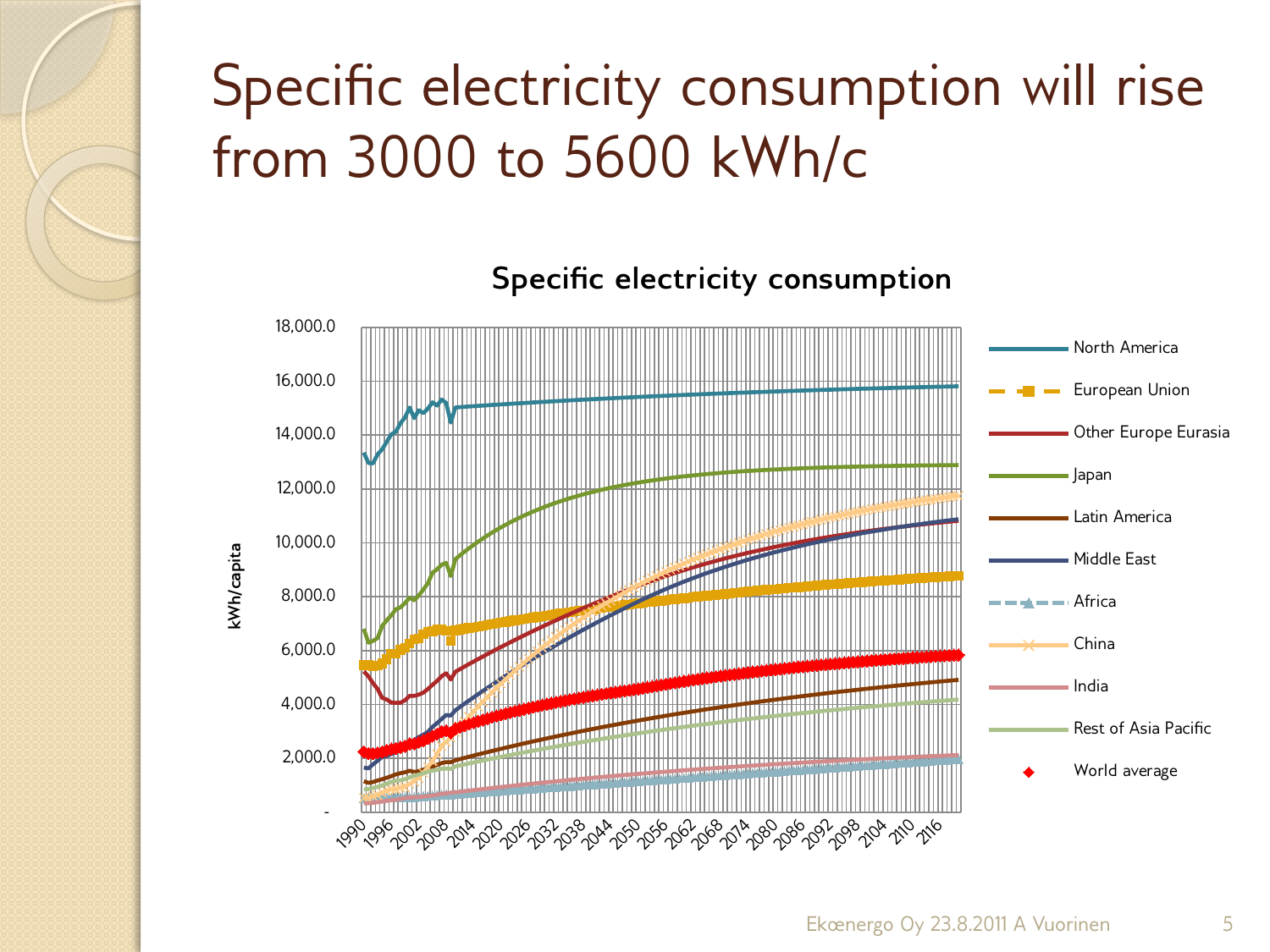

# Specific electricity consumption will rise from 3000 to 5600 kWh/c

### Chart: Specific electricity consumption

| Category | North America | European Union  | Other Europe Eurasia | Japan | Latin America | Middle East | Africa | China | India | Rest of Asia Pacific | World average |
|---|---|---|---|---|---|---|---|---|---|---|---|
| 1990 | 13354.677248677248 | 5463.054846938772 | 5228.28111548298 | 6810.178137651826 | 1149.277555508961 | 1656.7359646310401 | 508.84152733118964 | 537.5097343601287 | 334.6432776077234 | 845.7550488365083 | 2244.0533747531913 |
| 1991 | 12968.390746092216 | 5462.022700785413 | 5042.9171262968 | 6292.114835571536 | 1092.1896797876584 | 1630.2723543077464 | 566.8316044194627 | 536.8983471457727 | 335.11255467349275 | 863.3194459543291 | 2183.9637538813986 |
| 1992 | 12954.495627249475 | 5431.995652151883 | 4795.133856560859 | 6361.2094818276755 | 1121.744049578921 | 1778.4001609657967 | 549.9351854542638 | 596.6096657145065 | 352.2291348427462 | 902.2024081003681 | 2181.974461884425 |
| 1993 | 13290.538593260308 | 5442.2072893862005 | 4574.109138431143 | 6468.881597666812 | 1176.541708710806 | 1913.8343534150456 | 547.4202534007379 | 641.3480664261266 | 371.76519522860724 | 945.953953297653 | 2206.464099997941 |
| 1994 | 13473.215252960688 | 5522.995078984581 | 4246.4347316152825 | 6911.843971631204 | 1226.3210568819275 | 2050.094631399161 | 549.4208802687868 | 732.1766780099475 | 397.0097253653092 | 997.1740998989644 | 2242.3129513532954 |
| 1995 | 13755.711844197138 | 5681.176244006778 | 4186.6377524681175 | 7126.989339937546 | 1281.2450495048158 | 2096.258562803934 | 549.2243898375858 | 793.2385979210236 | 425.71878182103717 | 1063.8656913167995 | 2296.3990742130713 |
| 1996 | 14031.09063234436 | 5879.787982462811 | 4073.0645109897505 | 7312.579551805578 | 1337.965169793967 | 2163.19971114026 | 557.4366542495035 | 850.9793307842325 | 444.03200198524075 | 1123.3284120080798 | 2347.0673231624064 |
| 1997 | 14132.26650286394 | 5894.0710853389 | 4060.2192599578207 | 7534.629971745275 | 1404.9803420369392 | 2251.8252146929362 | 566.1002724980419 | 868.0512958135249 | 466.39816473249914 | 1175.2897419930762 | 2372.86545987964 |
| 1998 | 14444.956985573852 | 6024.919375687499 | 4063.8051670861123 | 7608.354713685244 | 1449.3694401850398 | 2369.3114809734607 | 557.4166078831893 | 913.1791068775944 | 492.43269164661393 | 1186.5103469652229 | 2414.0411159156806 |
| 1999 | 14660.57361008382 | 6097.2737780211055 | 4157.971173386509 | 7770.894848451614 | 1483.5618690401407 | 2466.8476347558517 | 555.8967690910974 | 938.5573614424665 | 524.7526238521405 | 1225.4721809925488 | 2453.59743248662 |
| 2000 | 15028.561128526646 | 6264.128039908545 | 4318.13250441109 | 7966.539386926731 | 1540.4446677340213 | 2572.0213098490112 | 558.8947310667932 | 1061.0519724483406 | 547.3012036306235 | 1295.6722725351942 | 2540.0108031601358 |
| 2001 | 14631.961385967923 | 6428.463837417812 | 4320.140405963995 | 7866.194087688219 | 1496.0339448024704 | 2669.8289629797505 | 562.8928833324154 | 1152.215690003978 | 555.6103601667598 | 1348.6463899189198 | 2545.97665700375 |
| 2002 | 14925.93481228669 | 6451.3113028354355 | 4366.650786170534 | 8044.945399262099 | 1522.470262224935 | 2793.1327097913536 | 581.0283318095877 | 1279.4375494207054 | 561.5397104686451 | 1401.3306852889073 | 2601.6126222912962 |
| 2003 | 14819.221490116592 | 6612.424822307272 | 4442.500442548317 | 8268.539547706874 | 1582.3798701823737 | 2874.743505784761 | 596.8303909567122 | 1469.2963342732628 | 580.5146967629914 | 1442.8213822030273 | 2664.1776488947808 |
| 2004 | 14988.787888926066 | 6703.800884454024 | 4574.714522898458 | 8501.635128305912 | 1647.1534539175718 | 2986.772119179412 | 617.7813223880056 | 1684.6022495582429 | 600.3561359026369 | 1500.6050061679355 | 2748.8417197366452 |
| 2005 | 15222.285469604109 | 6713.658441323883 | 4731.3367855437655 | 8891.059580230187 | 1692.1673998874082 | 3168.0003963290023 | 626.9018940949076 | 1900.63178877308 | 617.8629385528254 | 1544.7498975166059 | 2830.872361746917 |
| 2006 | 15099.752619094485 | 6783.0386352909445 | 4875.2452242853315 | 9021.34814898803 | 1760.548590830265 | 3308.1555985542714 | 639.648040166781 | 2165.972488158821 | 649.9636027686532 | 1576.290600184849 | 2904.117147432199 |
| 2007 | 15325.188302193344 | 6776.579326725142 | 5051.473668665391 | 9187.738597090889 | 1824.4139582576047 | 3460.354883081155 | 652.5648103205107 | 2466.1381285592615 | 689.6496754119773 | 1613.826392621762 | 3000.9055922221723 |
| 2008 | 15197.752816221437 | 6740.842808246643 | 5159.052180008654 | 9260.694182074914 | 1862.3687949647765 | 3611.3526147922157 | 663.481258332413 | 2611.2977720524764 | 700.1633294330794 | 1622.7957513498507 | 3027.7481213334618 |
| 2009 | 14466.883213773308 | 6350.600308758983 | 4926.680408106524 | 8766.3286163522 | 1858.3417351246737 | 3586.27900020058 | 642.5874491728756 | 2767.967008470798 | 726.043322203673 | 1608.7062179518873 | 2955.223531803326 |
| 2010 | 15030.82972315469 | 6748.8930923211165 | 5214.62696088545 | 9395.340760472529 | 1928.4130152749829 | 3785.6027454816626 | 679.3480778256509 | 2978.7386623513335 | 739.001381291308 | 1702.7076871415954 | 3107.28057211495 |
| 2011 | 15042.57189849976 | 6779.263969765634 | 5311.022971242554 | 9536.772400743823 | 1973.0500727806154 | 3907.589913056346 | 691.1820717641145 | 3175.56461454298 | 759.713883283898 | 1739.7933769387057 | 3164.6338941017657 |
| 2012 | 15054.196652091377 | 6809.331138435694 | 5406.455021496065 | 9672.546775404264 | 2017.2407597111767 | 4028.357208955282 | 703.0160657025774 | 3368.4540476907932 | 780.2192602565618 | 1776.508209837848 | 3220.4551247096456 |
| 2013 | 15065.705158147079 | 6839.0976354190525 | 5500.932751247059 | 9802.890175078282 | 2060.9895397724467 | 4147.916831895231 | 714.8500596410404 | 3557.4856921756505 | 800.5195834594983 | 1812.855894407986 | 3274.7964060239437 |
| 2014 | 15077.098579142224 | 6868.566467432584 | 5594.4657037005545 | 9928.019838765349 | 2104.300832033103 | 4266.2808586058 | 726.6840535795047 | 3742.7367037707586 | 820.6169034304061 | 1848.8401021324348 | 3327.707780110169 |
| 2015 | 15088.378065927405 | 6897.740611125973 | 5687.06332662949 | 10048.144315904989 | 2147.1790113711522 | 4383.461245049241 | 738.518047517968 | 3924.2826951340135 | 840.5132502015983 | 1884.4644677796268 | 3379.237286880071 |
| 2016 | 15099.544757844775 | 6926.623013382435 | 5778.734973329149 | 10163.46381395898 | 2189.628408915818 | 4499.469827628246 | 750.3520414564305 | 4102.19776667001 | 860.2106335050854 | 1919.7325897703604 | 3429.431056782843 |
| 2017 | 15110.599782842934 | 6955.216591616329 | 5869.489903561829 | 10274.170532090819 | 2231.6533124850457 | 4614.318324381466 | 762.1860353948939 | 4276.554536775282 | 879.7110429755371 | 1954.6480305411708 | 3478.3333986273647 |
| 2018 | 15121.544257591124 | 6983.524234067889 | 5959.337284492142 | 10380.448981497377 | 2273.257967018573 | 4728.01833616715 | 774.0200293333572 | 4447.424171478402 | 899.0164483512841 | 1989.2143169042888 | 3525.986882821211 |
| 2019 | 15132.379287591817 | 7011.5488000949235 | 6048.286191613188 | 10482.47629292768 | 2314.446575006766 | 4840.58134783497 | 785.8540232718204 | 4614.876413487505 | 918.1287996732743 | 2023.434940403775 | 3572.4324202937623 |
| 2020 | 15143.105967292515 | 7039.293120461696 | 6136.34560966302 | 10580.422511900779 | 2355.223296915068 | 4952.018729386122 | 797.6880172102842 | 4778.979610656422 | 937.0500274820429 | 2057.3133576682567 | 3617.7093373532853 |
| 2021 | 15153.725380196212 | 7066.759997624798 | 6223.524433532321 | 10674.450882114948 | 2395.592251604298 | 5062.341737121785 | 809.5220111487471 | 4939.800743881965 | 955.7820430127259 | 2090.8529907600996 | 3661.8554467123413 |
| 2022 | 15164.238598970867 | 7093.95220601627 | 6309.831469162963 | 10764.718117520544 | 2435.5575167466372 | 5171.56151478007 | 821.35600508721 | 5097.405454442996 | 974.3267383881016 | 2124.057227521015 | 3704.907114900384 |
| 2023 | 15174.646685557767 | 7120.872492323821 | 6395.275434437293 | 10851.374663509921 | 2475.1231292375523 | 5279.689094661769 | 833.1899990256736 | 5251.858070792765 | 992.6859868097175 | 2156.9294219143335 | 3746.8993262690146 |
| 2024 | 15184.950691278798 | 7147.523575768305 | 6479.864960058863 | 10934.564947659726 | 2514.2930856035555 | 5386.735398744641 | 845.0239929641377 | 5403.221634815586 | 1010.8616427471227 | 2189.4728943637047 | 3787.865743782312 |
| 2025 | 15195.151656942633 | 7173.9081483783375 | 6563.608590424229 | 11014.427620443548 | 2553.071342405902 | 5492.711239786703 | 856.8579869026003 | 5551.557927557943 | 1028.8555421251551 | 2221.6909320886 | 3827.838766772582 |
| 2026 | 15205.250612949822 | 7200.028875262271 | 6646.514784485927 | 11091.095786316027 | 2591.4618166402247 | 5597.627322418332 | 868.6919808410636 | 5696.927494445454 | 1046.6695025094048 | 2253.586789436239 | 3866.849585830837 |
| 2027 | 15215.24857939695 | 7225.888394877375 | 6728.59191660703 | 11164.697225553577 | 2629.468386132201 | 5701.494244223645 | 880.5259747795274 | 5839.389669995216 | 1064.305323289813 | 2285.163688210395 | 3904.92823499087 |
| 2028 | 15225.146566179596 | 7251.489319296311 | 6809.848277406922 | 11235.354607221629 | 2667.0948899292453 | 5804.322496810912 | 892.3599687179897 | 5979.002602033943 | 1081.7647858624184 | 2316.424817996819 | 3942.103641355884 |
| 2029 | 15234.945573094405 | 7276.83423447108 | 6890.292074598792 | 11303.18569362296 | 2704.3451286883383 | 5906.122466872326 | 904.1939626564536 | 6115.823275431935 | 1099.0496538092978 | 2347.373336485372 | 3978.403672307886 |
| 2030 | 15244.646589940081 | 7301.925700494079 | 6969.93143381876 | 11368.303536568243 | 2741.22286505983 | 6006.904437233094 | 916.0279565949163 | 6249.907535361962 | 1116.1616730767007 | 2378.0123697890417 | 4013.855180431232 |
| 2031 | 15254.250596617287 | 7326.766251856861 | 7048.774399446528 | 11430.816665795708 | 2777.7318240676136 | 6106.678587890262 | 927.8619505333801 | 6381.3101100933945 | 1133.1025721514359 | 2408.34501275967 | 4048.484046274146 |
| 2032 | 15263.758563227728 | 7351.358397706005 | 7126.82893541801 | 11490.829269854086 | 2813.875693485322 | 6205.454997040862 | 939.6959444718435 | 6510.084633330158 | 1149.874062235423 | 2438.3743293006005 | 4082.3152190644305 |
| 2033 | 15273.171450172083 | 7375.704622096666 | 7204.102926029795 | 11548.44136975012 | 2849.6581242088473 | 6303.243642099952 | 951.5299384103066 | 6636.283666102223 | 1166.477837418573 | 2468.103352676114 | 4115.372755488724 |
| 2034 | 15282.490208246974 | 7399.8073842434205 | 7280.604176735454 | 11603.748985650333 | 2885.0827306251394 | 6400.054400708451 | 963.3639323487736 | 6759.958718218841 | 1182.9155748498906 | 2497.5350858178786 | 4147.679856638242 |
| 2035 | 15291.715778741116 | 7423.669118768708 | 7356.34041493403 | 11656.84429691453 | 2920.153090977271 | 6495.897051730866 | 975.1979262872368 | 6881.1602692931465 | 1199.1889349068922 | 2526.672501628228 | 4179.258903217931 |
| 2036 | 15300.849093530322 | 7447.292235948734 | 7431.319290750662 | 11707.815795728133 | 2954.872747725866 | 6590.781276243059 | 987.0319202257 | 6999.937789345939 | 1215.299561363328 | 2555.5185432804656 | 4210.131489110205 |
| 2037 | 15309.891075171632 | 7470.679121956973 | 7505.5483778091075 | 11756.748434589215 | 2989.245207906988 | 6684.71665851015 | 998.865914164163 | 7116.339758997659 | 1231.249081555191 | 2584.076124516186 | 4240.318453379281 |
| 2038 | 15318.842636996533 | 7493.83213910512 | 7579.035173996957 | 11803.723767895863 | 3023.273943486298 | 6777.712686954548 | 1010.6999081026266 | 7230.413689256377 | 1247.0391065451408 | 2612.3481299395416 | 4269.839910797057 |
| 2039 | 15327.704683203183 | 7516.753626081793 | 7651.7871022229465 | 11848.820087870214 | 3056.9623917098147 | 6869.778755114494 | 1022.5339020410904 | 7342.206140909922 | 1262.6712312851926 | 2640.337415308675 | 4298.7152809668805 |
| 2040 | 15336.47810894776 | 7539.445898188681 | 7723.811511166683 | 11892.112555045613 | 3090.313955451101 | 6960.924162592854 | 1034.3678959795532 | 7451.762743530388 | 1278.147034777842 | 2668.0468078241047 | 4326.96331611722 |
| 2041 | 15345.163800434906 | 7561.911247574515 | 7795.115676020956 | 11933.673323533982 | 3123.33200355497 | 7051.1581159964235 | 1046.2018899180166 | 7559.128214098453 | 1293.4680802355674 | 2695.4791064143933 | 4354.602127633233 |
| 2042 | 15353.762635007164 | 7584.151943466496 | 7865.706799226703 | 11973.571661282824 | 3156.0198711777984 | 7140.489729865963 | 1058.03588385648 | 7664.346375255122 | 1308.6359152387142 | 2722.6370820187753 | 4381.649211390125 |
| 2043 | 15362.275481233717 | 7606.170232399544 | 7935.5920112004 | 12011.87406552171 | 3188.3808601243995 | 7228.928027596799 | 1069.869877794943 | 7767.460173188683 | 1323.6520718918284 | 2749.523477867105 | 4408.121471949065 |
| 2044 | 15370.703198997995 | 7627.968338443266 | 8004.778371054332 | 12048.644373591054 | 3220.4182391815275 | 7316.4819423503295 | 1081.7038717334065 | 7868.5116951635855 | 1338.5180669784136 | 2776.14100975696 | 4434.03524567253 |
| 2045 | 15379.046639584623 | 7649.548463426554 | 8073.272867309749 | 12083.943869337612 | 3252.1352444480917 | 7403.160317956346 | 1093.5378656718701 | 7967.542186698977 | 1353.235402114127 | 2802.4923663279096 | 4459.406322813202 |
| 2046 | 15387.306645765393 | 7670.912787160002 | 8141.082418602611 | 12117.831385254309 | 3283.5350796619914 | 7488.9719098062815 | 1105.3718596103329 | 8064.592068403641 | 1367.8055638984883 | 2828.580209333158 | 4484.249968627394 |
| 2047 | 15395.484051884368 | 7692.063467656129 | 8208.21387438253 | 12150.363400534337 | 3314.620916523752 | 7573.925385737719 | 1117.2058535487977 | 8159.700952474228 | 1382.2300240650059 | 2854.407173908347 | 4508.580943561103 |
| 2048 | 15403.579683942127 | 7713.002641347284 | 8274.674015604662 | 12181.594135203157 | 3345.3958950168953 | 7658.029326909845 | 1129.0398474872604 | 8252.907658863407 | 1396.5102396298578 | 2879.975868837789 | 4532.413522554321 |
| 2049 | 15411.594359679331 | 7733.7324233015315 | 8340.469555414571 | 12211.575640485229 | 3375.8631237251066 | 7741.292228670246 | 1140.873841425723 | 8344.250231124808 | 1410.6476530390623 | 2905.288876817936 | 4555.761513506751 |
| 2050 | 15419.528888659153 | 7754.2549074362305 | 8405.607139826363 | 12240.357885556023 | 3406.0256801462347 | 7823.722501413046 | 1152.707835364187 | 8433.765951940972 | 1424.6436923141732 | 2930.3487547182767 | 4578.638274945514 |
| 2051 | 15427.384072349178 | 7774.572166729592 | 8469.441972549948 | 12267.98884082399 | 3435.886611003154 | 7904.504168700983 | 1164.54182930265 | 8521.491358340809 | 1438.499771196536 | 2955.158033839621 | 4609.510395142348 |
| 2052 | 15435.160704202302 | 7794.686253430014 | 8532.000108619055 | 12294.514557881237 | 3465.4489325515046 | 7983.67020264318 | 1176.375823241113 | 8607.462256612653 | 1452.217289290068 | 2979.7192201697403 | 4639.829428439374 |
| 2053 | 15442.859569736895 | 7814.599199263438 | 8593.307081966761 | 12319.979246256196 | 3494.715630884361 | 8061.252915906518 | 1188.209817179576 | 8691.713736919073 | 1465.797632202669 | 3004.034794636575 | 4669.606317847906 |
| 2054 | 15450.48144661615 | 7834.3130156385105 | 8653.38791584752 | 12344.425347096148 | 3523.6896622338954 | 8137.283974904591 | 1200.0438111180395 | 8774.280187619352 | 1479.2421716861456 | 3028.1072133587254 | 4698.851776755207 |
| 2055 | 15458.02710472659 | 7853.829693849852 | 8712.267133050678 | 12367.89360390249 | 3552.373953269938 | 8211.794412722715 | 1211.8778050565027 | 8855.195309305609 | 1492.552265774786 | 3051.938907893665 | 4727.576294236495 |
| 2056 | 15465.497306255944 | 7873.151205279073 | 8769.968765909762 | 12390.423130436599 | 3580.7714013956156 | 8284.81464178445 | 1223.7117989949659 | 8934.492128558162 | 1505.7292589225403 | 3075.5322854832557 | 4755.790140228951 |
| 2057 | 15472.892805770003 | 7892.279501593998 | 8826.516366111675 | 12412.051475909335 | 3608.8848750400407 | 8356.374466264975 | 1235.5457929334293 | 9012.203011425667 | 1518.7744821388155 | 3098.889729296942 | 4783.5033705715505 |
| 2058 | 15480.21435028892 | 7911.21651494578 | 8881.933014309545 | 12432.814687563163 | 3636.717213948022 | 8426.503094255882 | 1247.3797868718916 | 9088.35967663581 | 1531.6892531229316 | 3122.0135986725027 | 4810.725831914885 |
| 2059 | 15487.462679362647 | 7929.9641581640335 | 8936.241329543433 | 12452.747370750836 | 3664.27122946692 | 8495.229149686968 | 1259.2137808103548 | 9162.993208541775 | 1544.474876397205 | 3144.9062293542906 | 4837.4671665047645 |
| 2060 | 15494.638525145636 | 7948.52432495012 | 8989.463478472677 | 12471.882746611012 | 3691.5497048306324 | 8562.580684009423 | 1271.04777474882 | 9236.134069809586 | 1557.1326434387308 | 3167.5699337292767 | 4863.7368168431985 |
| 2061 | 15501.742612470794 | 7966.898890068334 | 9041.621184423318 | 12490.252707436772 | 3718.555395440698 | 8628.585187645436 | 1282.881768687283 | 9307.81211385205 | 1569.663832809844 | 3190.0070010605027 | 4889.544030230529 |
| 2062 | 15508.775658922706 | 7985.089709535366 | 9092.735736254948 | 12507.88786982949 | 3745.2910291446697 | 8693.26960120873 | 1294.715762625747 | 9378.056597013667 | 1582.06971028725 | 3212.2196977184244 | 4914.897863191983 |
| 2063 | 15515.73837491009 | 8003.098620807738 | 9142.827997049944 | 12524.817625726517 | 3771.7593065116052 | 8756.660326500765 | 1306.549756564213 | 9446.896190512065 | 1594.3515289898799 | 3234.2102674097655 | 4939.80718579211 |
| 2064 | 15522.63146373761 | 8020.9274429673715 | 9191.918412629051 | 12541.070191387655 | 3797.9629011048687 | 8818.783237286952 | 1318.3837505026759 | 9514.358992140484 | 1606.5105295054834 | 3255.980931404188 | 4964.2806858403865 |
| 2065 | 15529.455621676834 | 8038.577976905421 | 9240.027019896566 | 12556.672654422357 | 3823.9044597521997 | 8879.663689857409 | 1330.2177444411402 | 9580.472537736328 | 1618.54794001593 | 3277.533888758671 | 4988.326872990921 |
| 2066 | 15536.211538036698 | 8056.052005504082 | 9287.173455018747 | 12571.65101893567 | 3849.5866028130586 | 8939.326533376465 | 1342.0517383796016 | 9645.263812420268 | 1630.464976421275 | 3298.8713165396093 | 5011.954082739532 |
| 2067 | 15542.899895232937 | 8073.351293816761 | 9333.37696143846 | 12586.03024886845 | 3875.0119244433104 | 8997.796120025143 | 1353.8857323180648 | 9708.759261610528 | 1642.2628424625595 | 3319.9953700427372 | 5035.17048032097 |
| 2068 | 15549.521368857231 | 8090.477589246308 | 9378.656397729783 | 12599.834309603903 | 3900.1829928572556 | 9055.096314940833 | 1365.7197262565292 | 9770.984801816992 | 1653.9427298434364 | 3340.9081830108257 | 5057.984064509124 |
| 2069 | 15556.07662774526 | 8107.432621721575 | 9423.030245295298 | 12613.086207909948 | 3925.102350587056 | 9111.250505958229 | 1377.5537201949924 | 9831.965831219284 | 1665.5058183505043 | 3361.611867849246 | 5080.402671323082 |
| 2070 | 15562.566334044419 | 8124.218103872069 | 9466.516615909488 | 12625.808030283735 | 3949.772514739567 | 9166.281613155268 | 1389.3877141334556 | 9891.727240033577 | 1676.9532759725016 | 3382.1085158392725 | 5102.433977641553 |
| 2071 | 15568.991143280595 | 8140.835731201069 | 9509.133259111408 | 12638.020979762603 | 3974.1959772505516 | 9220.212098208369 | 1401.221708071919 | 9950.29342067157 | 1688.2862590182801 | 3402.4001973494082 | 5124.085504728309 |
| 2072 | 15575.351704424405 | 8157.287182256779 | 9550.897569449264 | 12649.74541126231 | 3998.375205136426 | 9273.063973560418 | 1413.0557020103822 | 10007.688277696798 | 1699.5059122335988 | 3422.488962044439 | 5145.364621671054 |
| 2073 | 15581.648659956792 | 8173.574118801925 | 9591.826593580363 | 12661.000865502012 | 4022.31264074344 | 9324.85881140541 | 1424.8896959488454 | 10063.935237581527 | 1710.6133689167648 | 3442.376839092515 | 5166.278548736241 |
| 2074 | 15587.88264593383 | 8189.69818598163 | 9631.937037228865 | 12671.80610157213 | 4046.010701994386 | 9375.617752493516 | 1436.7236898873089 | 10119.057258268545 | 1721.609751033096 | 3462.0658373701162 | 5186.8343606421495 |
| 2075 | 15594.054292051112 | 8205.661012489525 | 9671.245272004398 | 12682.17912819945 | 4069.4717826328247 | 9425.361514759843 | 1448.5576838257732 | 10173.07683854183 | 1732.496169328268 | 3481.557945664933 | 5207.038989752288 |
| 2076 | 15600.164221707217 | 8221.464210732349 | 9709.767342084402 | 12692.137233761669 | 4092.6982524648743 | 9474.110401780854 | 1460.3916777642362 | 10226.016027209667 | 1743.273723440487 | 3500.8551328768144 | 5226.899229191605 |
| 2077 | 15606.213052066774 | 8237.109376992745 | 9747.51897076281 | 12701.697015101408 | 4115.6924575986 | 9521.884311061433 | 1472.225671702701 | 10277.896432104137 | 1753.9435020115843 | 3519.959348216563 | 5246.421735887383 |
| 2078 | 15612.201394122712 | 8252.598091590531 | 9784.515566867663 | 12710.874405187553 | 4138.456720680993 | 9568.702742156433 | 1484.0596656411633 | 10328.739228900728 | 1764.506582796971 | 3538.872521402922 | 5265.613033537095 |
| 2079 | 15618.129852758098 | 8267.931919042347 | 9820.772231050407 | 12719.684699670246 | 4160.993341132558 | 9614.584804629485 | 1495.8936595796254 | 10378.565169761343 | 1774.9640327745028 | 3557.5965628574213 | 5284.479515504888 |
| 2080 | 15623.99902680713 | 8283.112408219657 | 9856.303761949495 | 12728.142582373652 | 4183.304595379616 | 9659.549225853105 | 1507.7276535180895 | 10427.394591804794 | 1785.3169082522606 | 3576.1333638973665 | 5303.027447649007 |
| 2081 | 15629.809509115677 | 8298.141092505177 | 9891.124662230615 | 12736.26214976889 | 4205.3927370842 | 9703.61435865225 | 1519.5616474565518 | 10475.247425407362 | 1795.5662549752403 | 3594.4847969269167 | 5321.26297108171 |
| 2082 | 15635.56188660113 | 8313.01948994783 | 9925.249144506095 | 12744.056934468328 | 4227.2599973717415 | 9746.798188795403 | 1531.3956413950152 | 10522.143202337895 | 1805.7131082309857 | 3612.6527156261673 | 5339.192104863618 |
| 2083 | 15641.256740311752 | 8327.749103416072 | 9958.691137136073 | 12751.539927779817 | 4248.908585056401 | 9789.118342335705 | 1543.2296353334784 | 10568.101063729773 | 1815.758492954179 | 3630.638955138432 | 5356.820748634307 |
| 2084 | 15646.894645485232 | 8342.331420749631 | 9991.464289913445 | 12758.723601358834 | 4270.3406868642205 | 9830.592092805193 | 1555.063629271941 | 10613.139767893854 | 1825.7034238301396 | 3648.445332255571 | 5374.154685180734 |
| 2085 | 15652.476171606995 | 8356.767914909848 | 10023.581979635264 | 12765.619927994669 | 4291.558467653952 | 9871.236368265285 | 1566.8976232104048 | 10657.277697974629 | 1835.5489053973406 | 3666.0736456015375 | 5391.199582945139 |
| 2086 | 15658.001882467543 | 8371.060044128471 | 10055.057315562663 | 12772.240401565095 | 4312.564070635793 | 9911.06775821619 | 1578.7316171488683 | 10700.5328694538 | 1845.2959321488695 | 3683.5256758140467 | 5407.960998474148 |
| 2087 | 15663.47233621949 | 8385.209252054916 | 10085.903144771517 | 12778.596056192693 | 4333.359617587815 | 9950.10252036808 | 1590.5656110873317 | 10742.922937503385 | 1854.9454886328829 | 3700.8031857244273 | 5424.444378810506 |
| 2088 | 15668.888085433904 | 8399.216967902079 | 10116.132057396195 | 12784.697484635179 | 4353.947209070313 | 9988.356587276921 | 1602.3996050257958 | 10784.465204191973 | 1864.4985495520566 | 3717.90792053571 | 5440.655063829012 |
| 2089 | 15674.2496771562 | 8413.084606590774 | 10145.75639176835 | 12790.554855939974 | 4374.328924637996 | 10025.845572847587 | 1614.2335989642581 | 10825.17662554679 | 1873.9560798620362 | 3734.841607998872 | 5456.598288518024 |
| 2090 | 15679.557652961243 | 8426.813568892594 | 10174.788239453086 | 12796.177932392577 | 4394.506823049994 | 10062.584778706854 | 1626.0675929027225 | 10865.073818474524 | 1883.3190348689159 | 3751.605958587411 | 5472.279185208124 |
| 2091 | 15684.812549008246 | 8440.405241571387 | 10203.239450184134 | 12801.576085787063 | 4414.482942477874 | 10098.589200448905 | 1637.9015868411893 | 10904.173067543697 | 1892.58836032573 | 3768.2026656700527 | 5487.7027857491 |
| 2092 | 15690.014896094784 | 8453.860997523376 | 10231.121636700545 | 12806.758313045786 | 4434.259300711471 | 10133.873533756127 | 1649.7355807796525 | 10942.490331631487 | 1901.7649925279748 | 3784.63340568188 | 5502.874023636731 |
| 2093 | 15695.165219710449 | 8467.18219591587 | 10258.446179486627 | 12811.733251214178 | 4453.837895362726 | 10168.452180397206 | 1661.569574718115 | 10980.041250437514 | 1910.849858408198 | 3800.89983829359 | 5517.7977360906125 |
| 2094 | 15700.264040089969 | 8480.370182324425 | 10285.224231417002 | 12816.5091918558 | 4473.220704067486 | 10202.339254105476 | 1673.4035686565783 | 11016.841150867423 | 1919.8438756296177 | 3817.003606579174 | 5532.478666084311 |
| 2095 | 15705.311872265675 | 8493.426288868908 | 10311.466722308753 | 12821.094094871774 | 4492.409684685191 | 10235.548586339572 | 1685.2375625950415 | 11052.905053288725 | 1928.7479526788238 | 3832.9463371819056 | 5546.921464328985 |
| 2096 | 15710.309226119638 | 8506.351834347919 | 10337.184363382688 | 12825.495601767085 | 4511.4067754967145 | 10268.093731928977 | 1697.071556533505 | 11088.247677661628 | 1937.5629889575378 | 3848.729640478604 | 5561.130691211762 |
| 2097 | 15715.25660643505 | 8519.148124372174 | 10362.387651635123 | 12829.721048386631 | 4530.2138954001275 | 10299.987974606589 | 1708.9055504719697 | 11122.88344954705 | 1946.289874873461 | 3864.3551107423505 | 5575.110818689946 |
| 2098 | 15720.154512947323 | 8531.816451496174 | 10387.086874122522 | 12833.77747714136 | 4548.832944104505 | 10331.244332430679 | 1720.7395444104309 | 11156.826505994763 | 1954.9294919302301 | 3879.824326303445 | 5588.866232142212 |
| 2099 | 15725.003440394474 | 8544.358095348918 | 10411.292112160172 | 12837.671648745909 | 4567.265802321841 | 10361.87556309825 | 1732.5735383488948 | 11190.090701313538 | 1963.4827128164286 | 3895.138849708932 | 5602.4012321778255 |
| 2100 | 15729.80387856713 | 8556.77432276315 | 10435.01324543707 | 12841.410053486265 | 4585.514331957003 | 10391.894169152507 | 1744.407532287358 | 11222.689612725932 | 1971.950401493768 | 3910.300227880373 | 5615.720036405005 |
| 2101 | 15734.55631235808 | 8569.06638790324 | 10458.259956048425 | 12844.998922037012 | 4603.580376295806 | 10421.31240308565 | 1756.2415262258205 | 11254.636545910076 | 1980.3334132843304 | 3925.309992270091 | 5628.826781159385 |
| 2102 | 15739.261221811124 | 8581.235532391933 | 10481.041732447557 | 12848.444235845747 | 4621.46576019123 | 10450.142272340154 | 1768.0755201642858 | 11285.944540430537 | 1988.6325949569898 | 3940.16965901591 | 5641.725523193625 |
| 2103 | 15743.919082169628 | 8593.28298543573 | 10503.367873318703 | 12851.75173710212 | 4639.172290247696 | 10478.395544209548 | 1779.909514102749 | 11316.626375060581 | 1996.8487848129228 | 3954.880729094273 | 5654.420241329091 |
| 2104 | 15748.530363924541 | 8605.209963949086 | 10525.24749137244 | 12854.926938308225 | 4656.701755003598 | 10506.083750641568 | 1791.7435080412113 | 11346.694572998034 | 2004.9828127702933 | 3969.444688471854 | 5666.914838070582 |
| 2105 | 15753.095532861911 | 8617.017672677313 | 10546.689517065082 | 12857.975131466092 | 4674.055925111946 | 10533.218192944942 | 1803.5775019796754 | 11376.161406976738 | 2013.035500448094 | 3983.863008255658 | 5679.213141184973 |
| 2106 | 15757.615050109916 | 8628.707304318263 | 10567.702702243874 | 12860.90139689766 | 4691.236553519202 | 10559.809946402247 | 1815.4114959181377 | 11405.038904275862 | 2021.0076612491152 | 3998.137144841627 | 5691.318905244708 |
| 2107 | 15762.089372185426 | 8640.280039642801 | 10588.29562371909 | 12863.710611711958 | 4708.2453756423865 | 10585.869864790398 | 1827.245489856601 | 11433.338851629002 | 2028.900100442126 | 4012.2685400617283 | 5703.2358131369665 |
| 2108 | 15766.518951040187 | 8651.737047614097 | 10608.476686764805 | 12866.40745793368 | 4725.084109544346 | 10611.408584810802 | 1839.0794837950643 | 11461.072800035086 | 2036.713615243206 | 4026.258621329636 | 5714.9674775393905 |
| 2109 | 15770.904234106407 | 8663.079485505668 | 10628.254128549615 | 12868.996430306534 | 4741.754456107276 | 10636.436530430787 | 1850.9134777335275 | 11488.252069473045 | 2044.448994896276 | 4040.108801784866 | 5726.517442363079 |
| 2110 | 15775.245664341952 | 8674.308499018327 | 10647.636021498725 | 12871.481843784468 | 4758.2580992045805 | 10660.963917138377 | 1862.747471671991 | 11514.887753522247 | 2052.1070207528137 | 4053.82048043554 | 5737.889184163815 |
| 2111 | 15779.543680275148 | 8685.425222395868 | 10666.63027658885 | 12873.86784072329 | 4774.596705870918 | 10685.000756111824 | 1874.5814656104544 | 11540.990723890453 | 2059.688466350785 | 4067.3950422997127 | 5749.086113522111 |
| 2112 | 15783.798716049014 | 8696.430778539634 | 10685.244646577177 | 12876.15839778456 | 4790.771926470592 | 10708.55685830578 | 1886.415459548918 | 11566.57163485131 | 2067.1940974927807 | 4080.833858545237 | 5760.111576393003 |
| 2113 | 15788.011201465139 | 8707.32627912195 | 10703.486729165727 | 12878.357332563375 | 4806.7853948642605 | 10731.641838455875 | 1898.249453487381 | 11591.640927592955 | 2074.6246723233558 | 4094.1382866283057 | 5770.9688554261065 |
| 2114 | 15792.181562027106 | 8718.112824698443 | 10721.363970102513 | 12880.468309951046 | 4822.638728574 | 10754.265119002948 | 1910.0834474258427 | 11616.208834479747 | 2081.9809414056226 | 4107.309670430544 | 5781.661171256931 |
| 2115 | 15796.310218983443 | 8728.791504819192 | 10738.88366622055 | 12882.494848243214 | 4838.3335289466395 | 10776.435933939085 | 1921.9174413643075 | 11640.285383228811 | 2089.263647797068 | 4120.349340394761 | 5792.1916837697845 |
| 2116 | 15800.397589370225 | 8739.363398138708 | 10756.052968416248 | 12884.440325003687 | 4853.871381315553 | 10798.163332576529 | 1933.7514353027707 | 11663.880401002907 | 2096.4735271246013 | 4133.258613659345 | 5802.563493333334 |
| 2117 | 15804.44408605315 | 8749.829572525043 | 10772.878884568012 | 12886.307982693728 | 4869.253855160778 | 10819.45618324118 | 1945.5854292412341 | 11687.003518421508 | 2103.611307658857 | 4146.0387941912695 | 5812.7796420091645 |
| 2118 | 15808.450117769222 | 8760.191085167511 | 10789.368282396757 | 12888.100934076187 | 4884.482504267549 | 10840.32317689259 | 1957.4194231796973 | 11709.664173491728 | 2110.677710387771 | 4158.691172917886 | 5822.8431147340925 |
| 2119 | 15812.416089168146 | 8770.448982683543 | 10805.527892268923 | 12889.822167403347 | 4899.558866883252 | 10860.772830670929 | 1969.2534171181599 | 11731.871615460552 | 2117.673449089393 | 4171.217027857225 | 5832.756840476894 |
| 2120 | 15816.342400853091 | 8780.604301224439 | 10821.364309943629 | 12891.474551397416 | 4914.484465872796 | 10880.81349137372 | 1981.0874110566274 | 11753.634908590016 | 2124.5992304040014 | 4183.617624247181 | 5842.52369336997 |
Ekoenergo Oy 23.8.2011 A Vuorinen
5